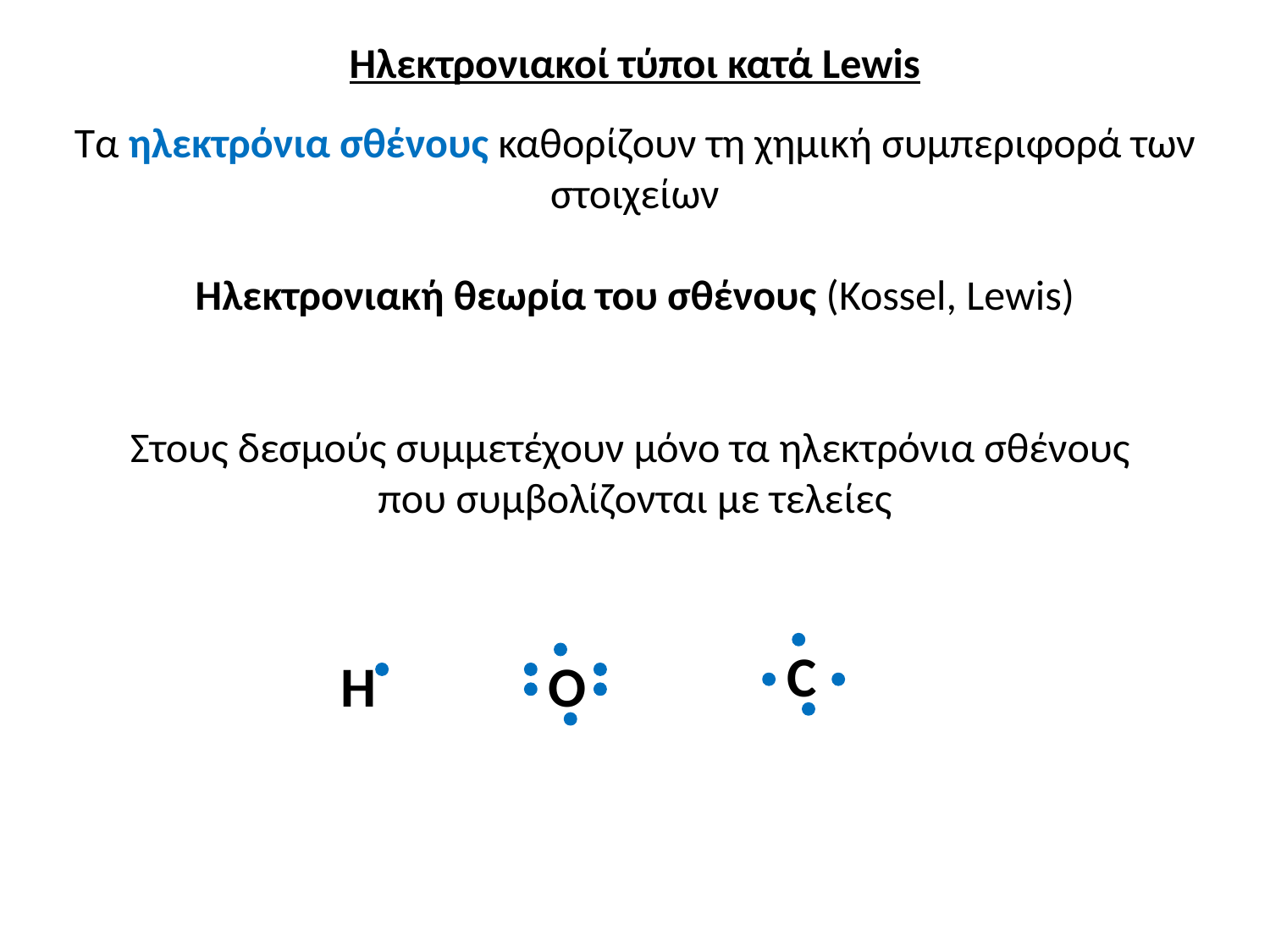

Ηλεκτρονιακοί τύποι κατά Lewis
Τα ηλεκτρόνια σθένους καθορίζουν τη χημική συμπεριφορά των στοιχείων

Ηλεκτρονιακή θεωρία του σθένους (Kossel, Lewis)

Στους δεσμούς συμμετέχουν μόνο τα ηλεκτρόνια σθένους
που συμβολίζονται με τελείες

C

Η
Ο